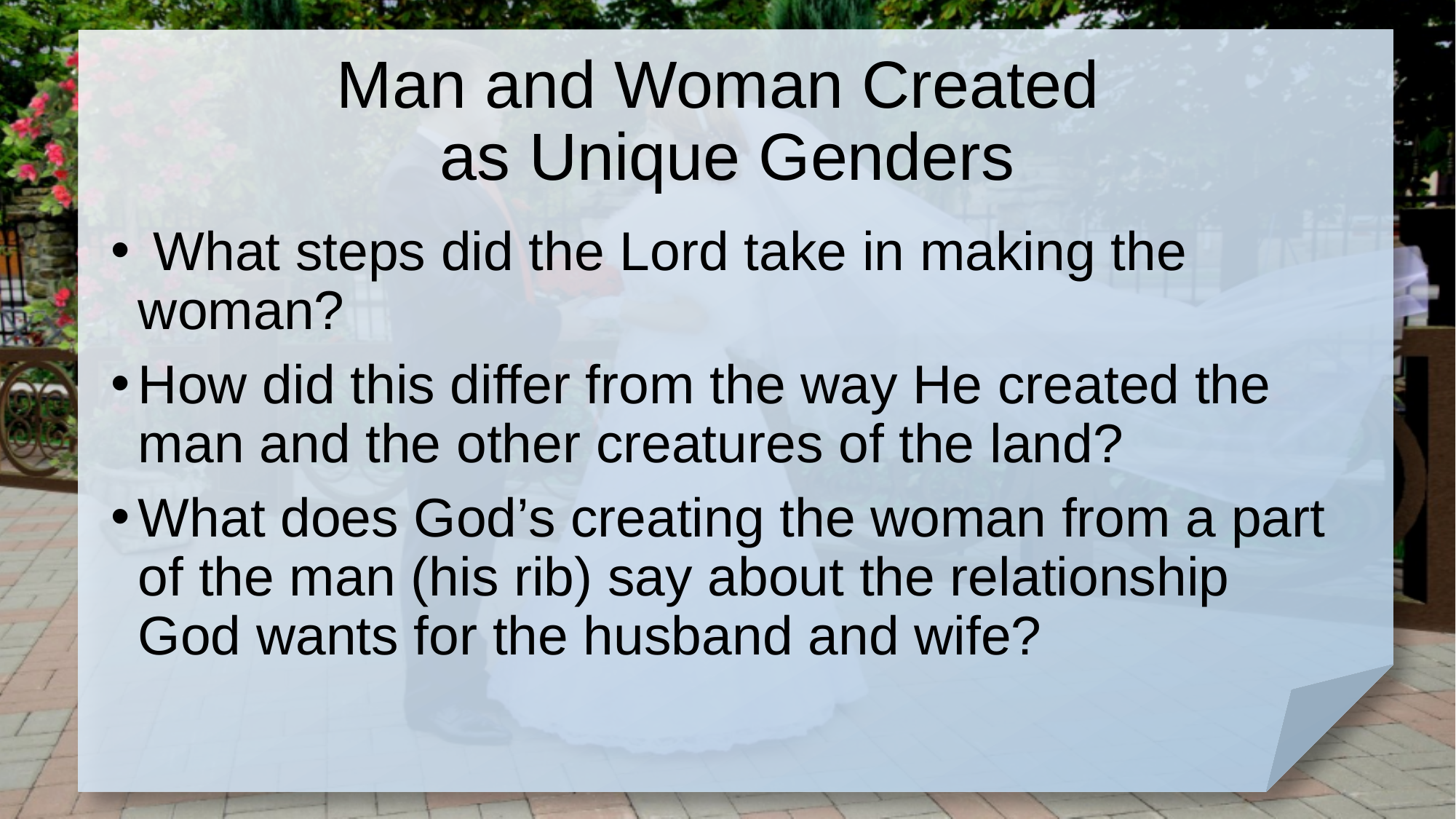

# Man and Woman Created as Unique Genders
 What steps did the Lord take in making the woman?
How did this differ from the way He created the man and the other creatures of the land?
What does God’s creating the woman from a part of the man (his rib) say about the relationship God wants for the husband and wife?